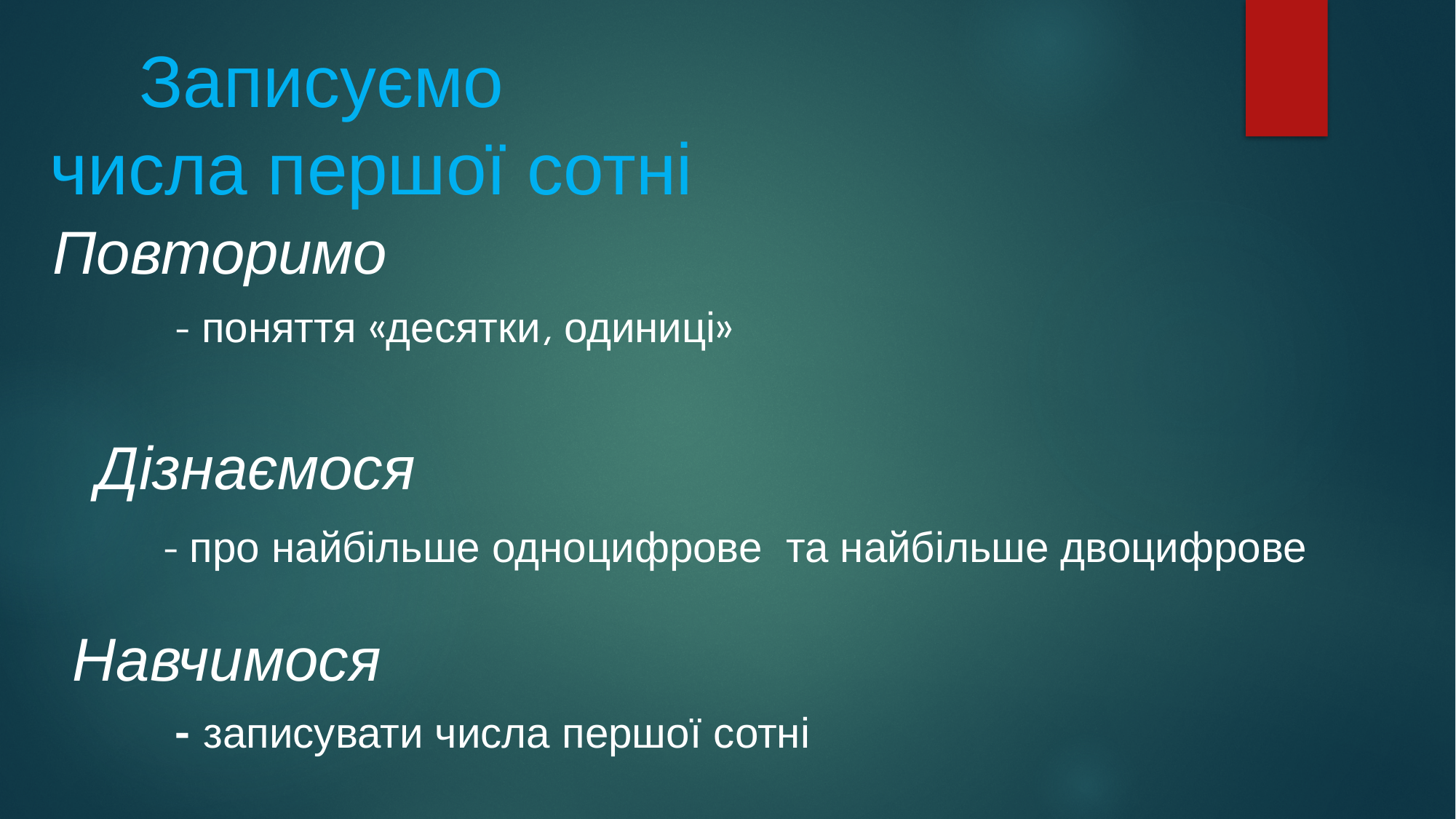

Записуємо
 числа першої сотні
Повторимо
  - поняття «десятки, одиниці»

Дізнаємося
 - про найбільше одноцифрове  та найбільше двоцифрове
Навчимося
- записувати числа першої сотні